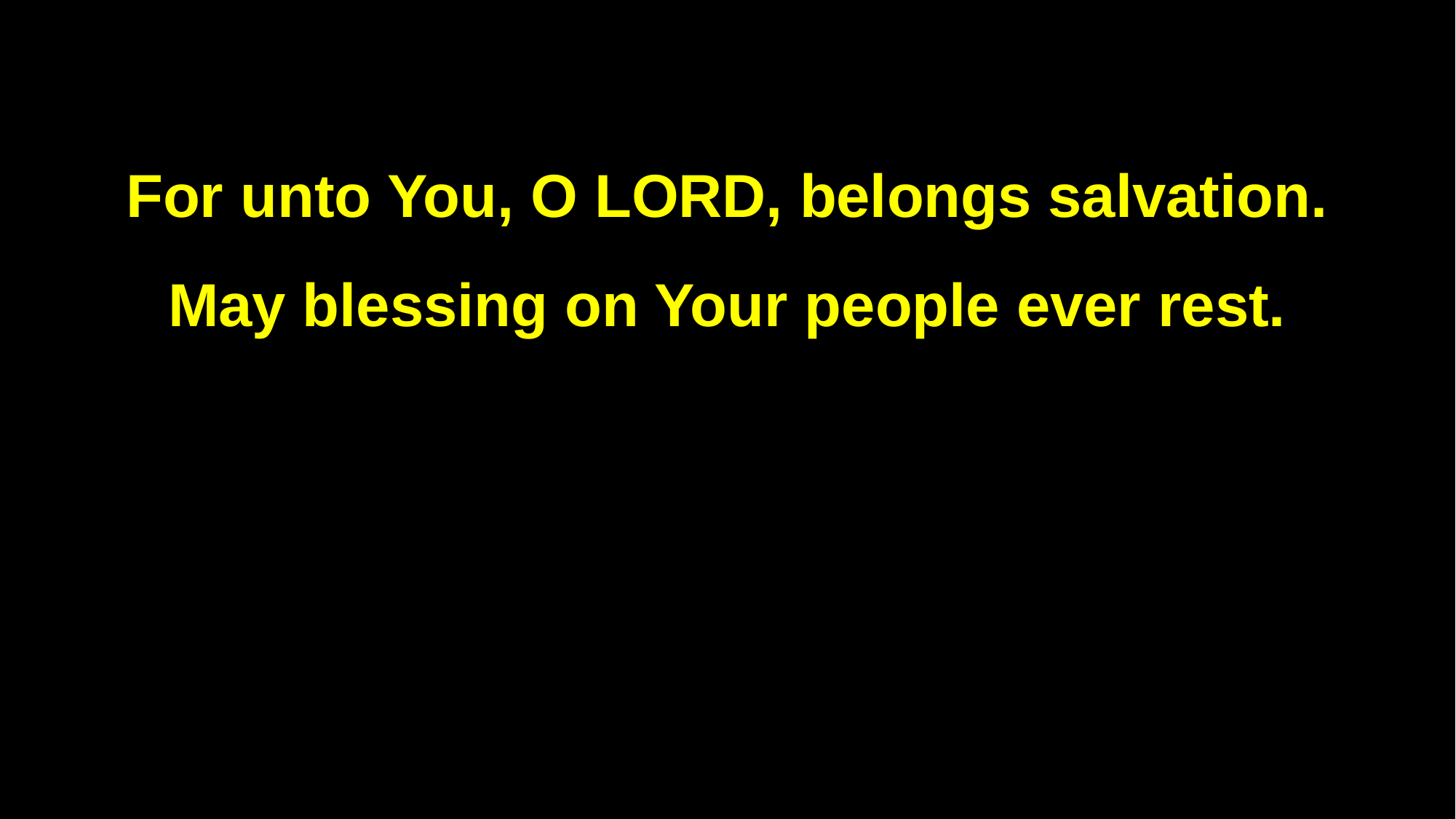

For unto You, O LORD, belongs salvation.
May blessing on Your people ever rest.